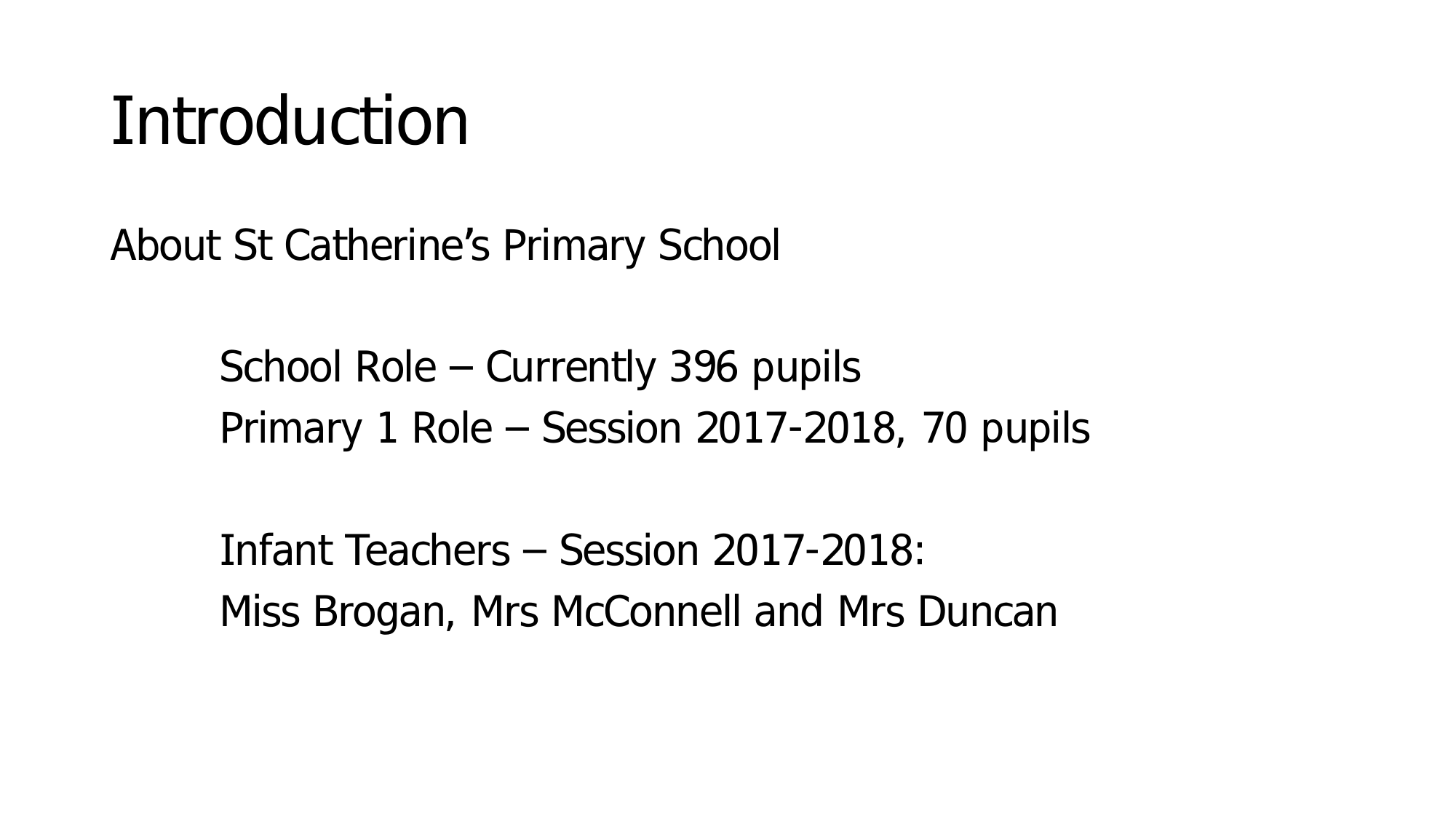

# Introduction
About St Catherine’s Primary School

	School Role – Currently 396 pupils
	Primary 1 Role – Session 2017-2018, 70 pupils

	Infant Teachers – Session 2017-2018:
	Miss Brogan, Mrs McConnell and Mrs Duncan